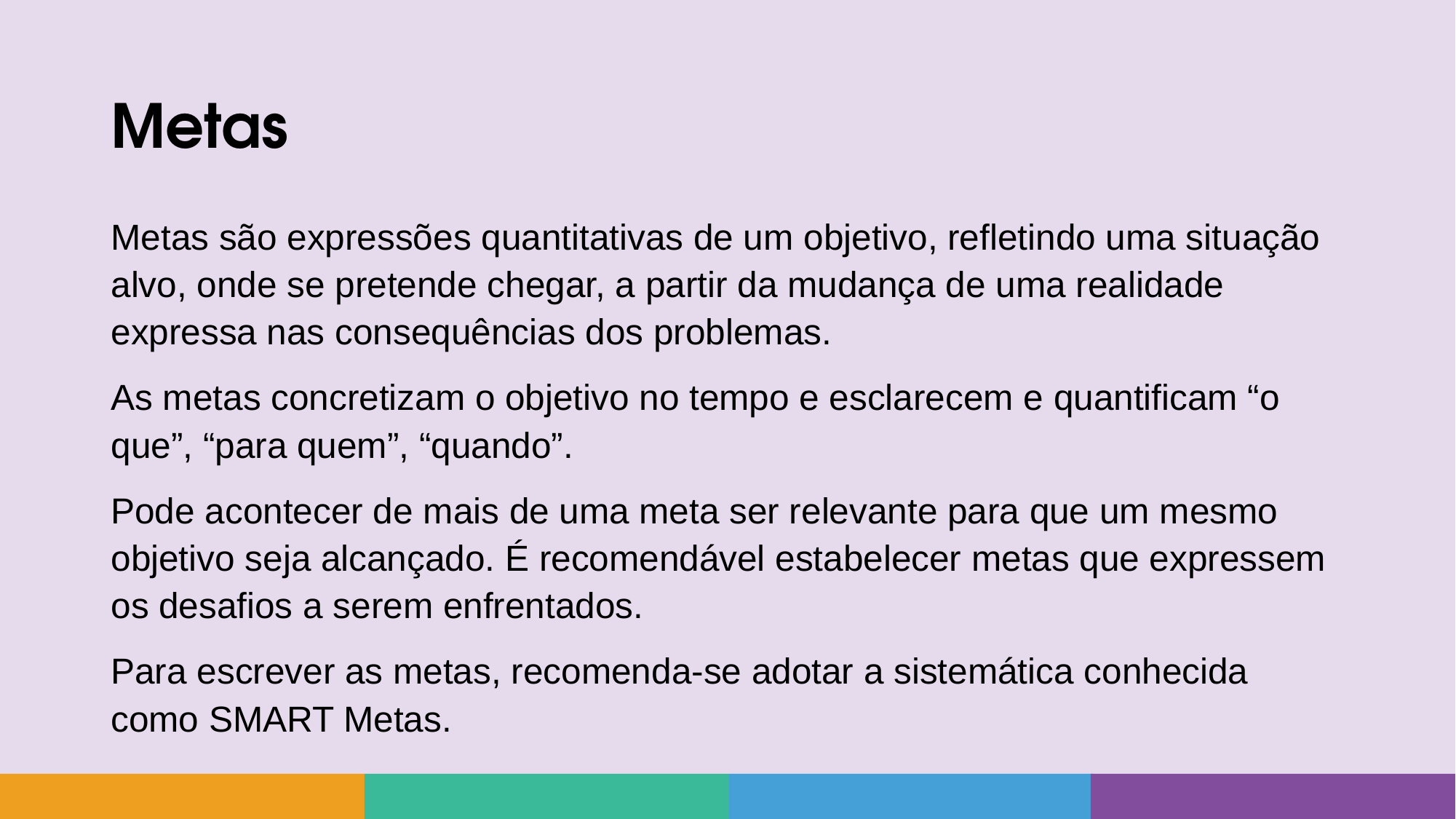

# Metas
Metas são expressões quantitativas de um objetivo, refletindo uma situação alvo, onde se pretende chegar, a partir da mudança de uma realidade expressa nas consequências dos problemas.
As metas concretizam o objetivo no tempo e esclarecem e quantificam “o que”, “para quem”, “quando”.
Pode acontecer de mais de uma meta ser relevante para que um mesmo objetivo seja alcançado. É recomendável estabelecer metas que expressem os desafios a serem enfrentados.
Para escrever as metas, recomenda-se adotar a sistemática conhecida como SMART Metas.